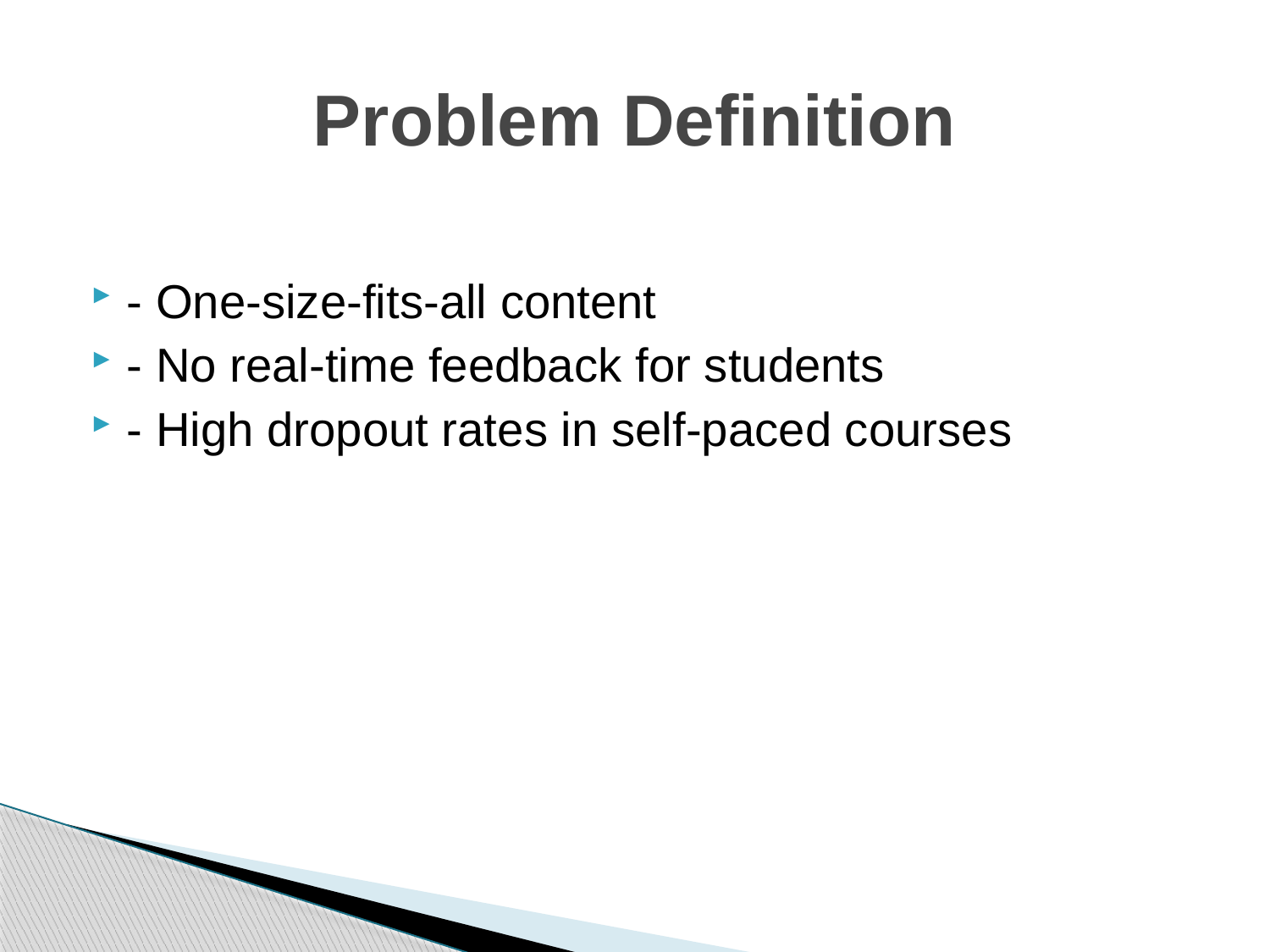

# Problem Definition
- One-size-fits-all content
- No real-time feedback for students
- High dropout rates in self-paced courses